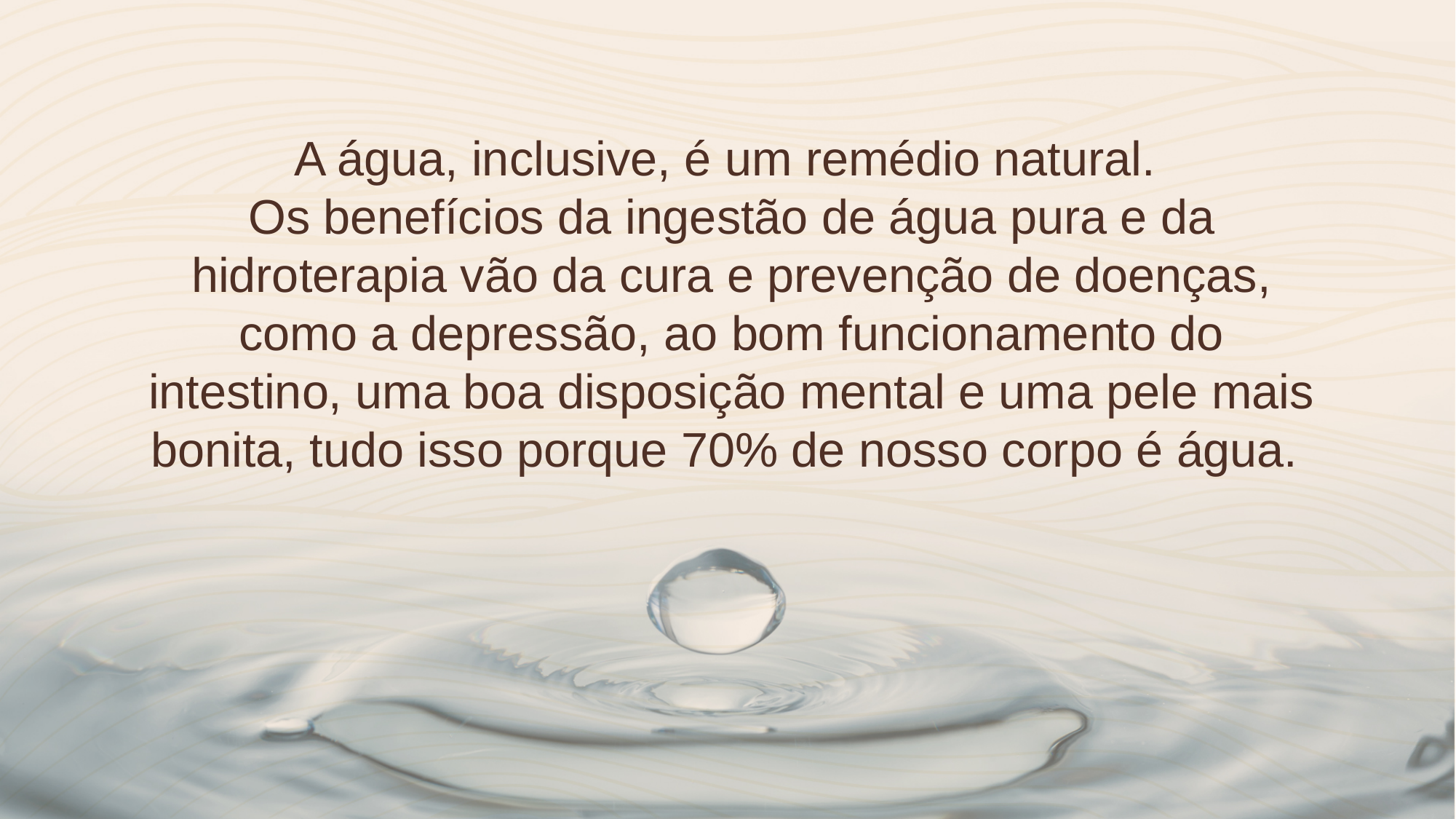

A água, inclusive, é um remédio natural.
Os benefícios da ingestão de água pura e da hidroterapia vão da cura e prevenção de doenças, como a depressão, ao bom funcionamento do intestino, uma boa disposição mental e uma pele mais bonita, tudo isso porque 70% de nosso corpo é água.